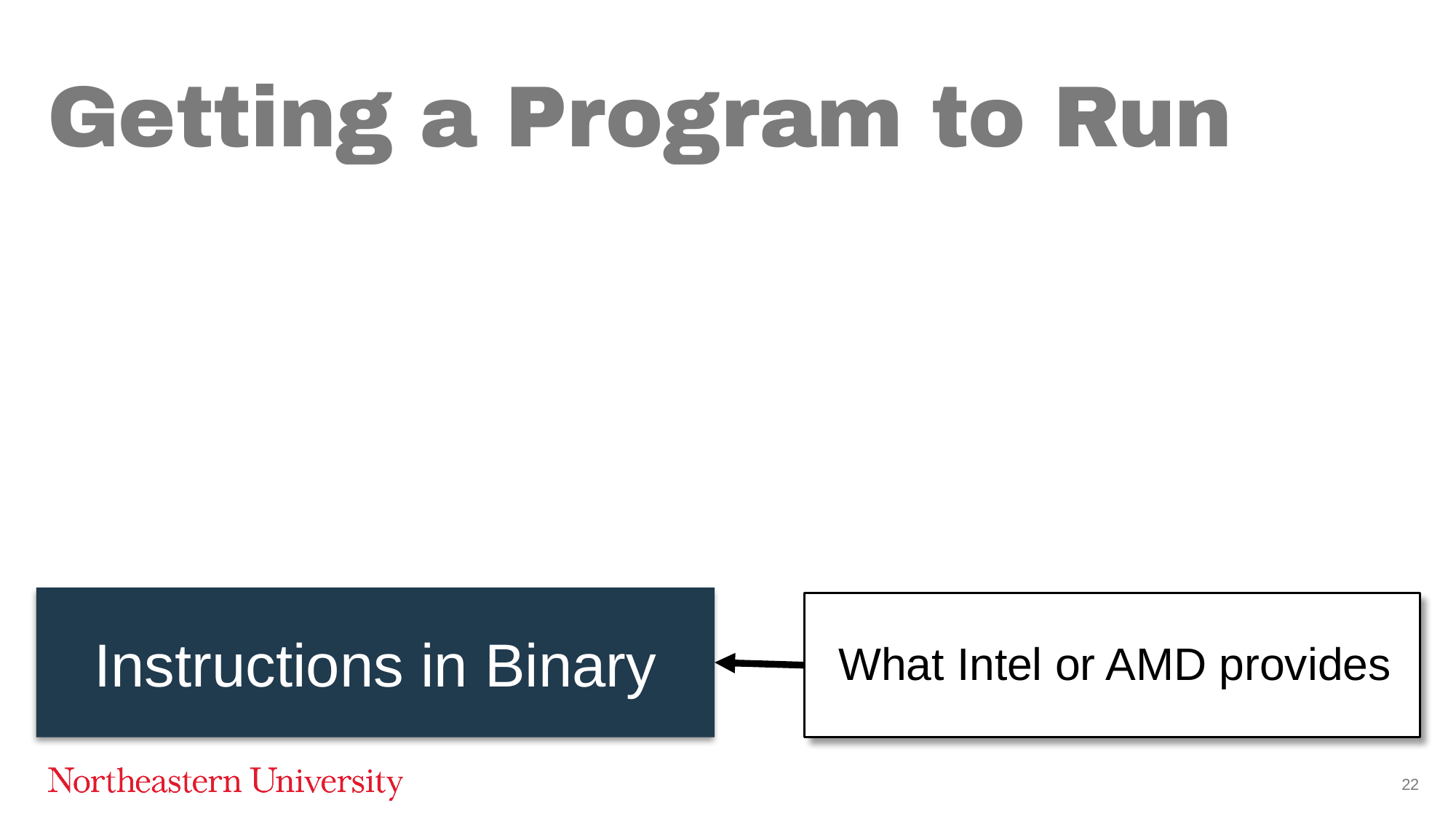

# Getting a Program to Run
Instructions in Binary

What Intel or AMD provides
22